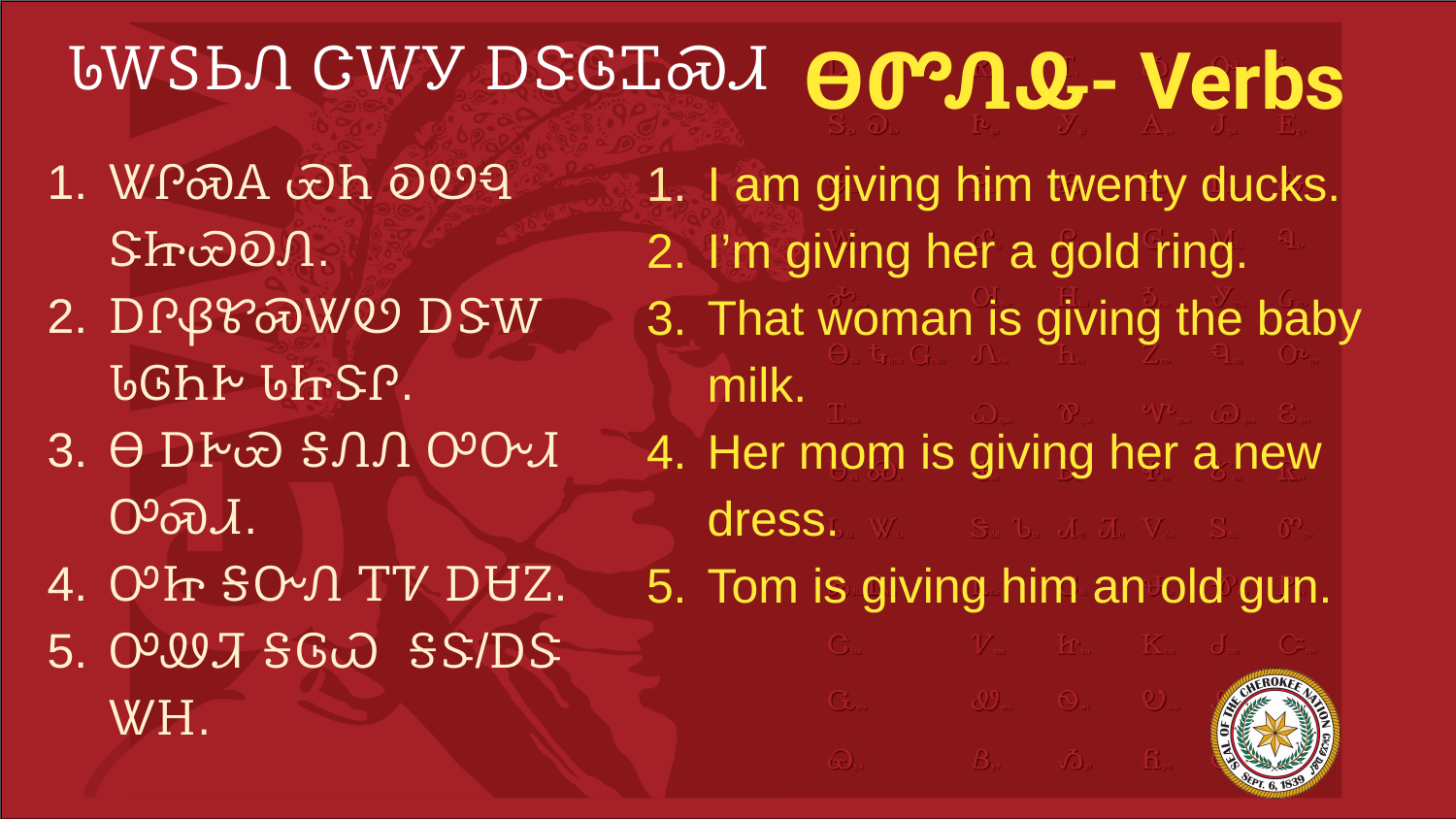

# ᏓᎳᏚᏏᏁ ᏣᎳᎩ ᎠᏕᎶᏆᏍᏗ
ᎾᏛᏁᎲ- Verbs

ᏔᎵᏍᎪ ᏯᏂ ᎧᏬᏄ ᏕᏥᏯᎧᏁ.
ᎠᎵᏰᏑᏍᏔᏬ ᎠᏕᎳ ᏓᎶᏂᎨ ᏓᏥᏕᎵ.
Ꮎ ᎠᎨᏯ ᎦᏁᏁ ᎤᏅᏗ ᎤᏍᏗ.
ᎤᏥ ᎦᏅᏁ ᎢᏤ ᎠᏌᏃ.
ᎤᏪᏘ ᎦᎶᏇ  ᎦᏕ/ᎠᏕ ᏔᎻ.

I am giving him twenty ducks.
I’m giving her a gold ring.
That woman is giving the baby milk.
Her mom is giving her a new dress.
Tom is giving him an old gun.